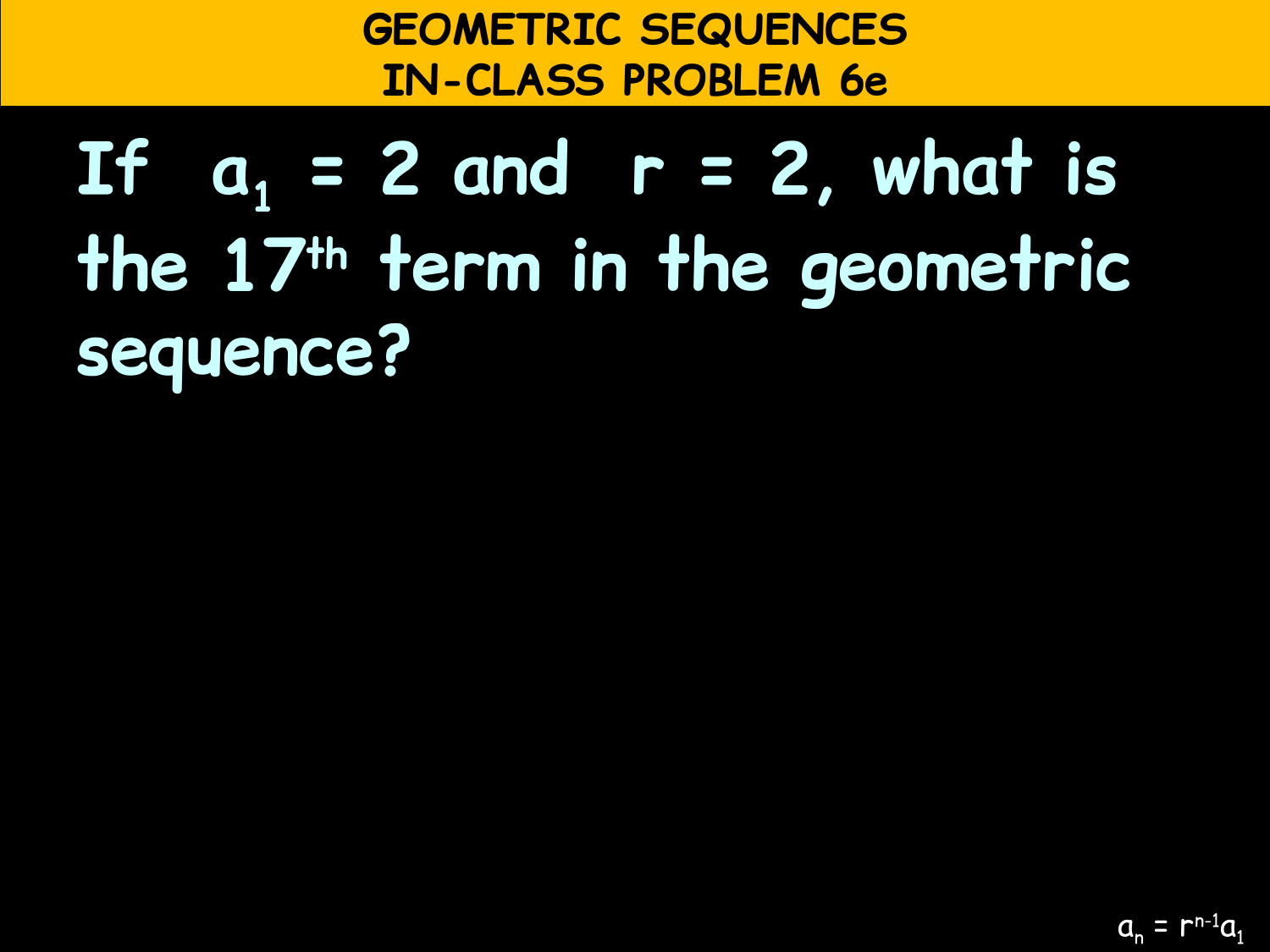

GEOMETRIC SEQUENCES
IN-CLASS PROBLEM 6e
If  a1 = 2 and  r = 2, what is the 17th term in the geometric sequence?

an = rn-1a1